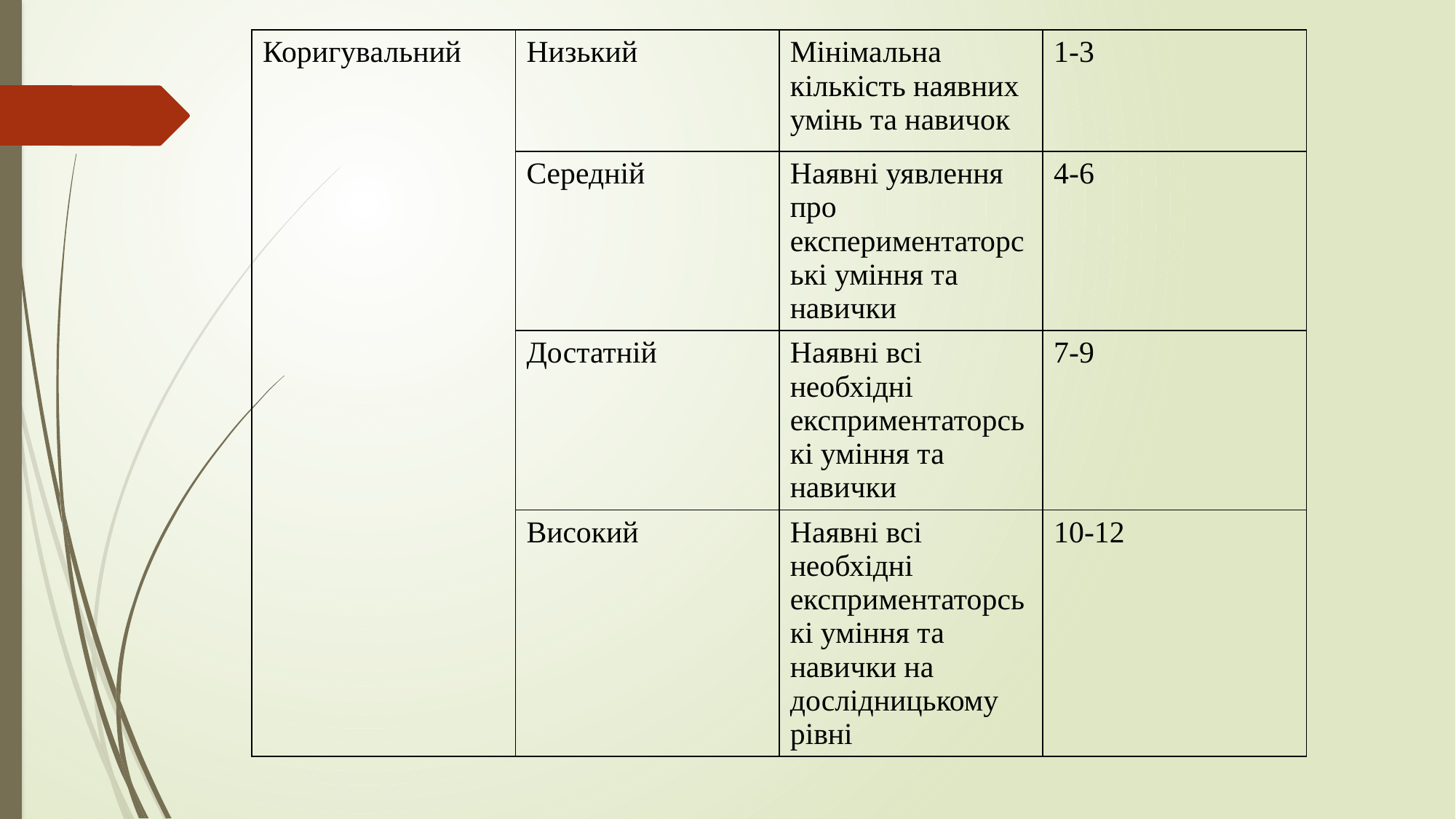

| Коригувальний | Низький | Мінімальна кількість наявних умінь та навичок | 1-3 |
| --- | --- | --- | --- |
|  | Середній | Наявні уявлення про експериментаторські уміння та навички | 4-6 |
|  | Достатній | Наявні всі необхідні експриментаторські уміння та навички | 7-9 |
|  | Високий | Наявні всі необхідні експриментаторські уміння та навички на дослідницькому рівні | 10-12 |